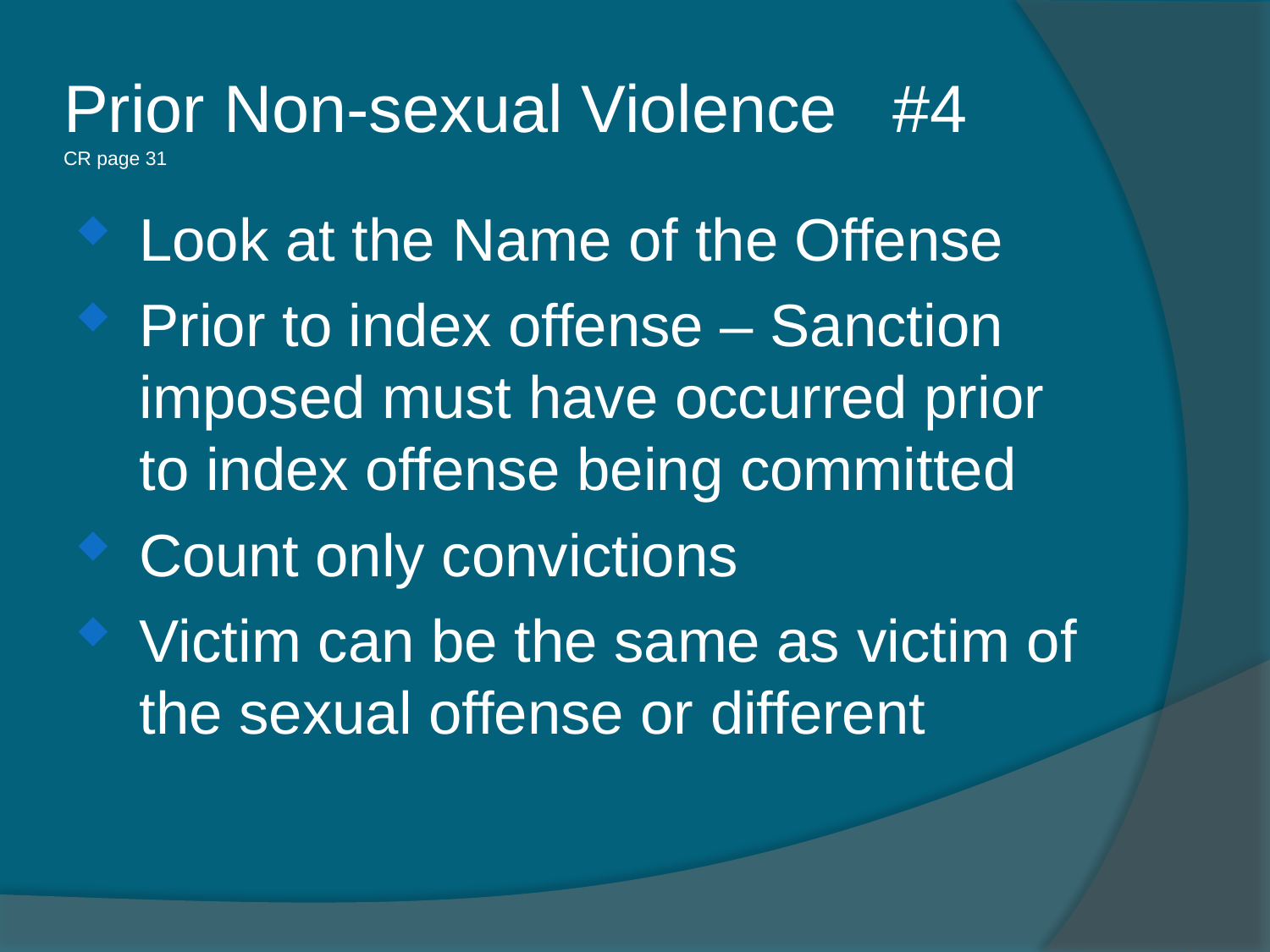

Prior Non-sexual Violence   #4	CR page 31
Look at the Name of the Offense
Prior to index offense – Sanction imposed must have occurred prior to index offense being committed
Count only convictions
Victim can be the same as victim of the sexual offense or different